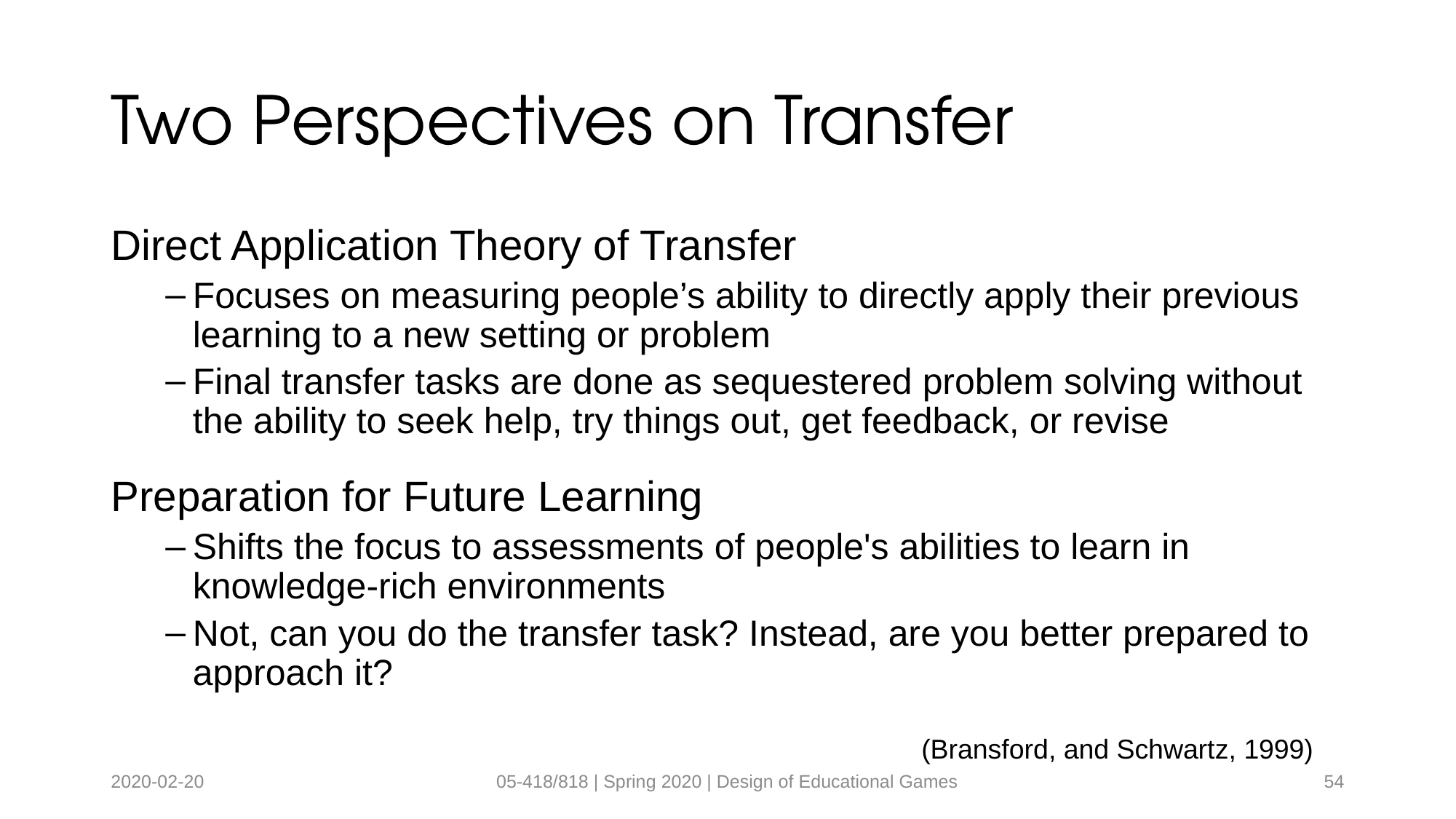

# Two Perspectives on Transfer
Direct Application Theory of Transfer
Focuses on measuring people’s ability to directly apply their previous learning to a new setting or problem
Final transfer tasks are done as sequestered problem solving without the ability to seek help, try things out, get feedback, or revise
Preparation for Future Learning
Shifts the focus to assessments of people's abilities to learn in knowledge-rich environments
Not, can you do the transfer task? Instead, are you better prepared to approach it?

(Bransford, and Schwartz, 1999)
2020-02-20
05-418/818 | Spring 2020 | Design of Educational Games
54